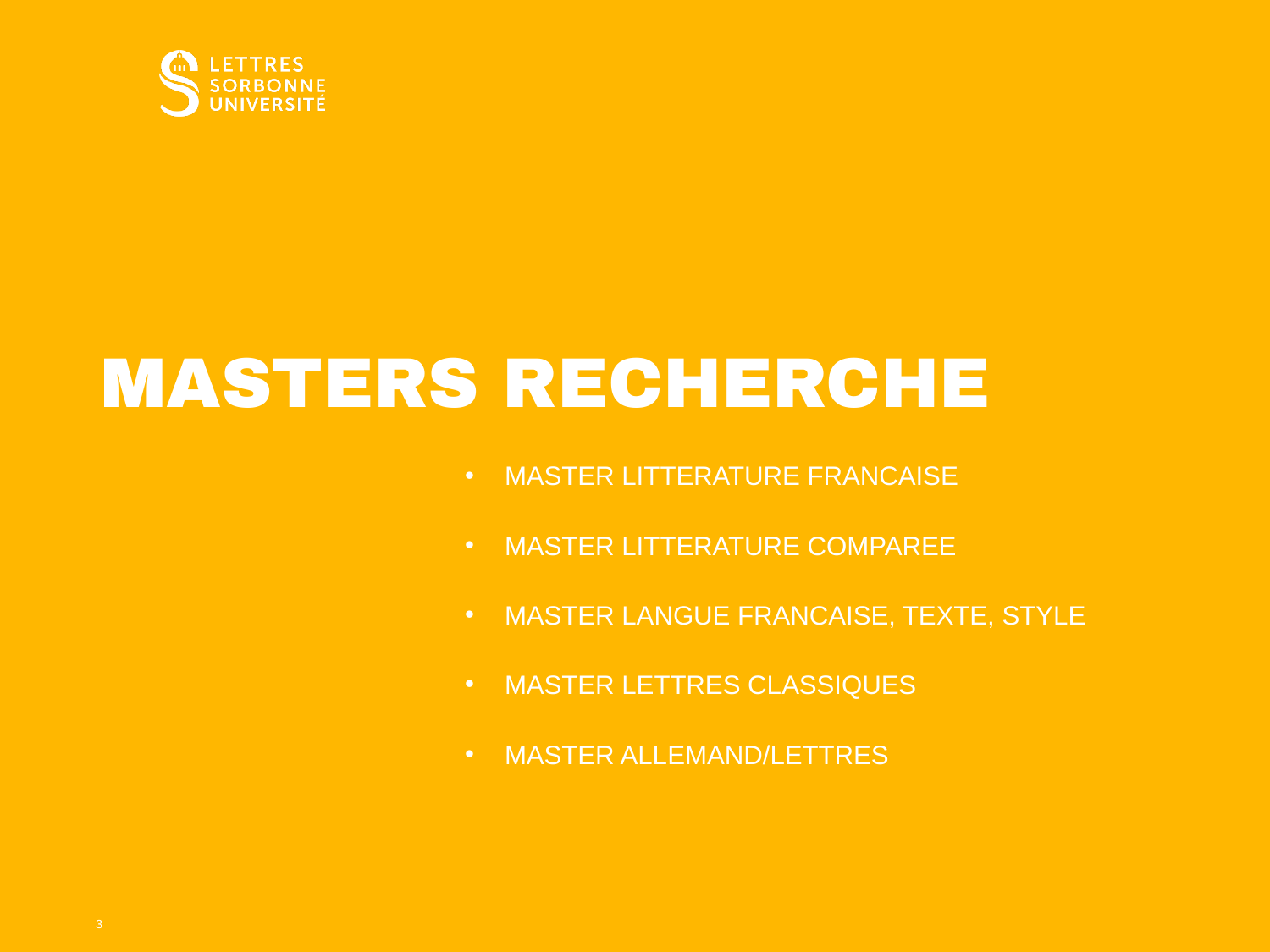

# MasterS RECHERCHE
Master LITTERATURE FRANCAISE

Master LITTERATURE COMPAREE

MASTER LANGUE FRANCAISE, TEXTE, STYLE

MASTER LETTRES CLASSIQUES

MASTER ALLEMAND/LETTRES